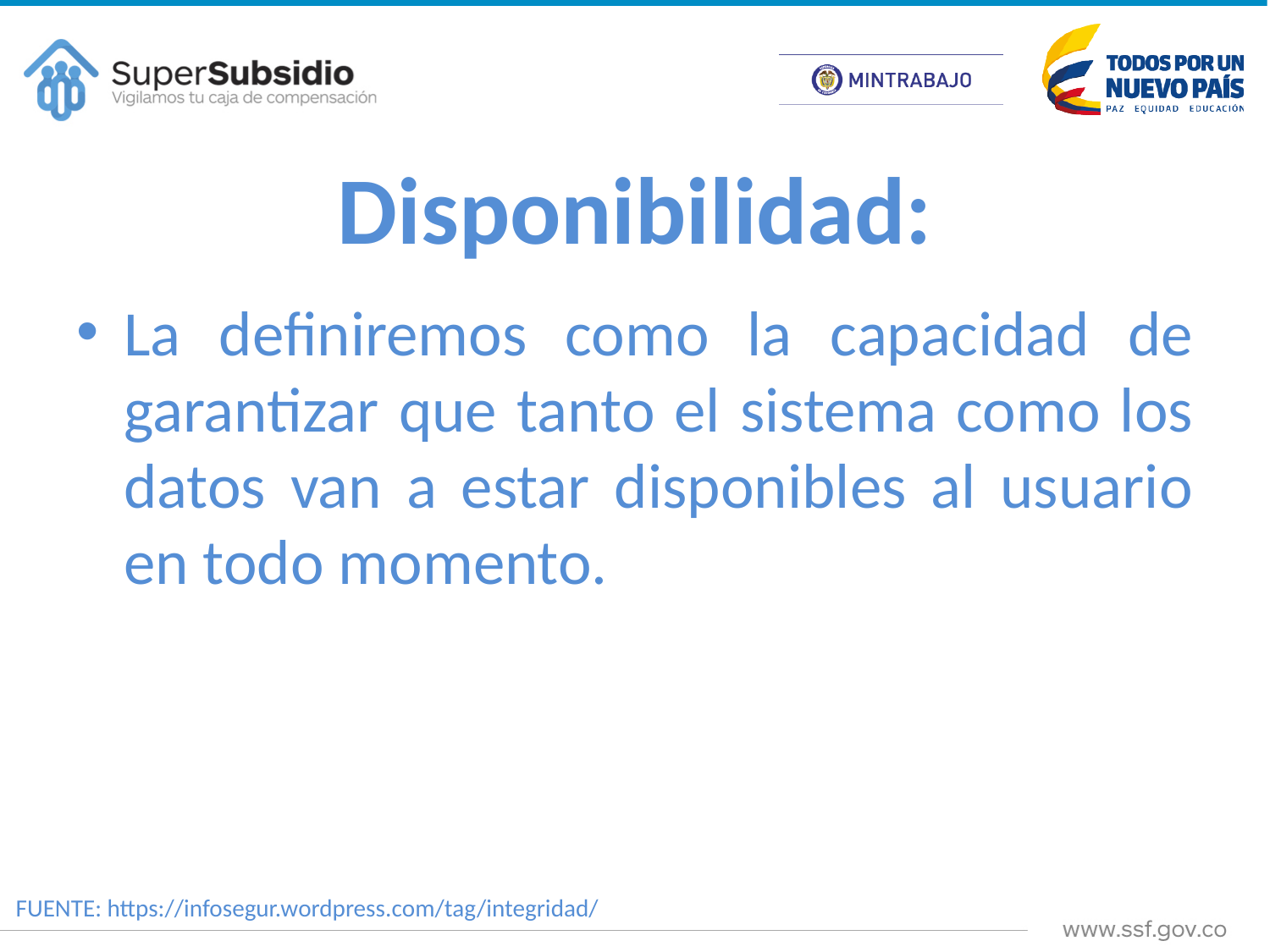

# Disponibilidad:
La definiremos como la capacidad de garantizar que tanto el sistema como los datos van a estar disponibles al usuario en todo momento.
FUENTE: https://infosegur.wordpress.com/tag/integridad/